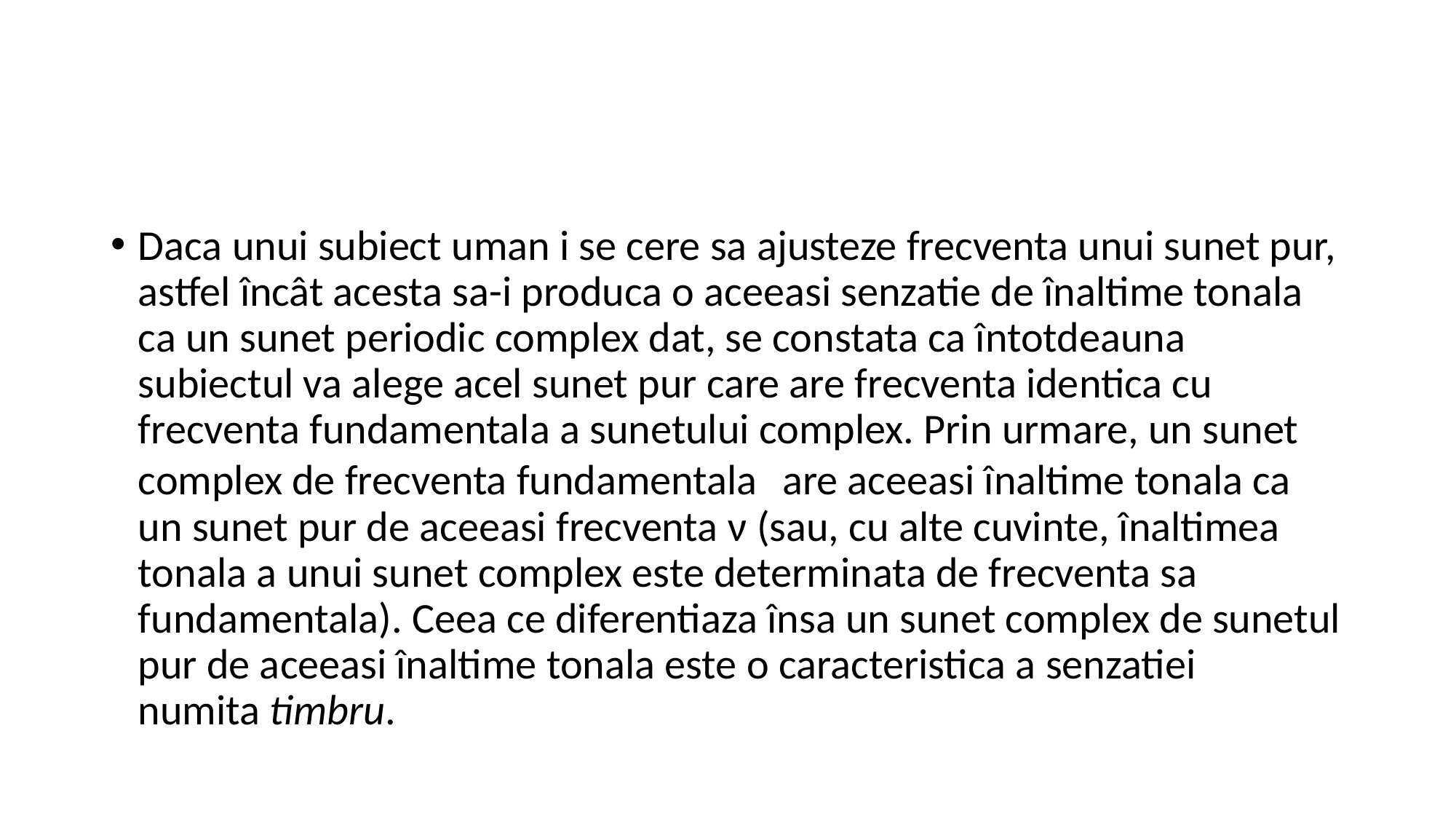

#
Daca unui subiect uman i se cere sa ajusteze frecventa unui sunet pur, astfel încât acesta sa-i produca o aceeasi senzatie de înaltime tonala ca un sunet periodic complex dat, se constata ca întotdeauna subiectul va alege acel sunet pur care are frecventa identica cu frecventa fundamentala a sunetului complex. Prin urmare, un sunet complex de frecventa fundamentala   are aceeasi înaltime tonala ca un sunet pur de aceeasi frecventa ν (sau, cu alte cuvinte, înaltimea tonala a unui sunet complex este determinata de frecventa sa fundamentala). Ceea ce diferentiaza însa un sunet complex de sunetul pur de aceeasi înaltime tonala este o caracteristica a senzatiei numita timbru.